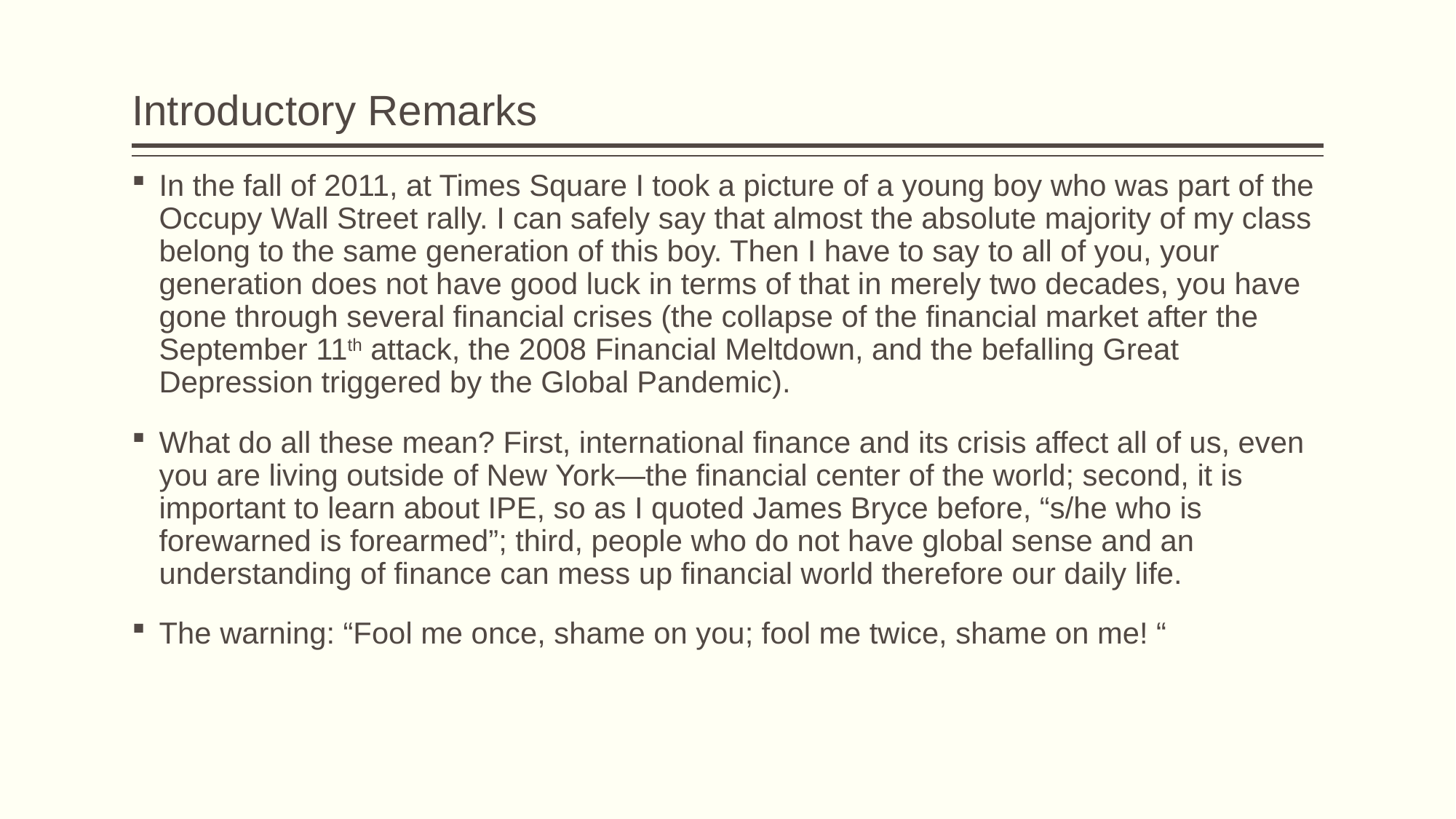

# Introductory Remarks
In the fall of 2011, at Times Square I took a picture of a young boy who was part of the Occupy Wall Street rally. I can safely say that almost the absolute majority of my class belong to the same generation of this boy. Then I have to say to all of you, your generation does not have good luck in terms of that in merely two decades, you have gone through several financial crises (the collapse of the financial market after the September 11th attack, the 2008 Financial Meltdown, and the befalling Great Depression triggered by the Global Pandemic).
What do all these mean? First, international finance and its crisis affect all of us, even you are living outside of New York—the financial center of the world; second, it is important to learn about IPE, so as I quoted James Bryce before, “s/he who is forewarned is forearmed”; third, people who do not have global sense and an understanding of finance can mess up financial world therefore our daily life.
The warning: “Fool me once, shame on you; fool me twice, shame on me! “